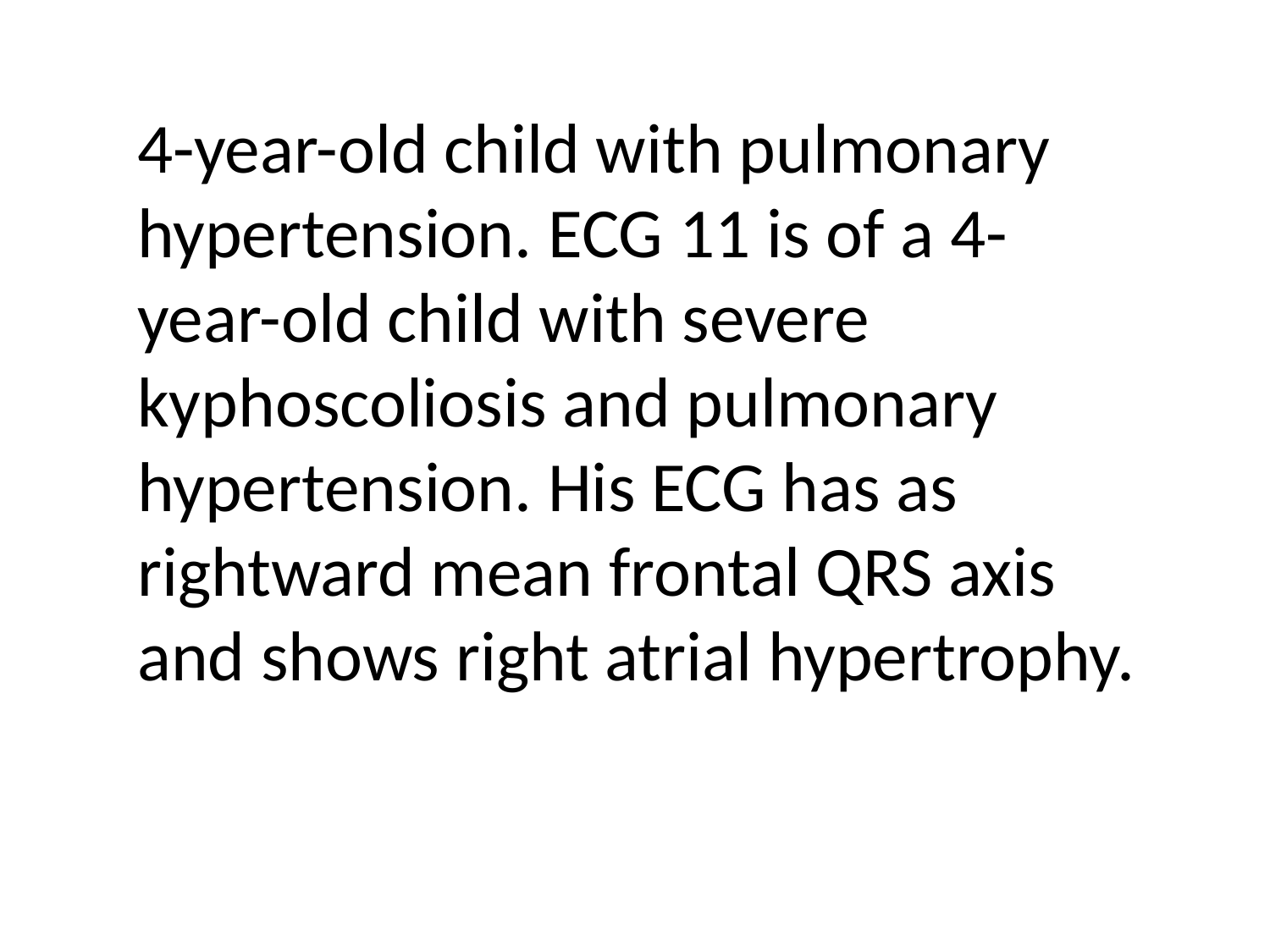

4-year-old child with pulmonary hypertension. ECG 11 is of a 4-year-old child with severe kyphoscoliosis and pulmonary hypertension. His ECG has as rightward mean frontal QRS axis and shows right atrial hypertrophy.